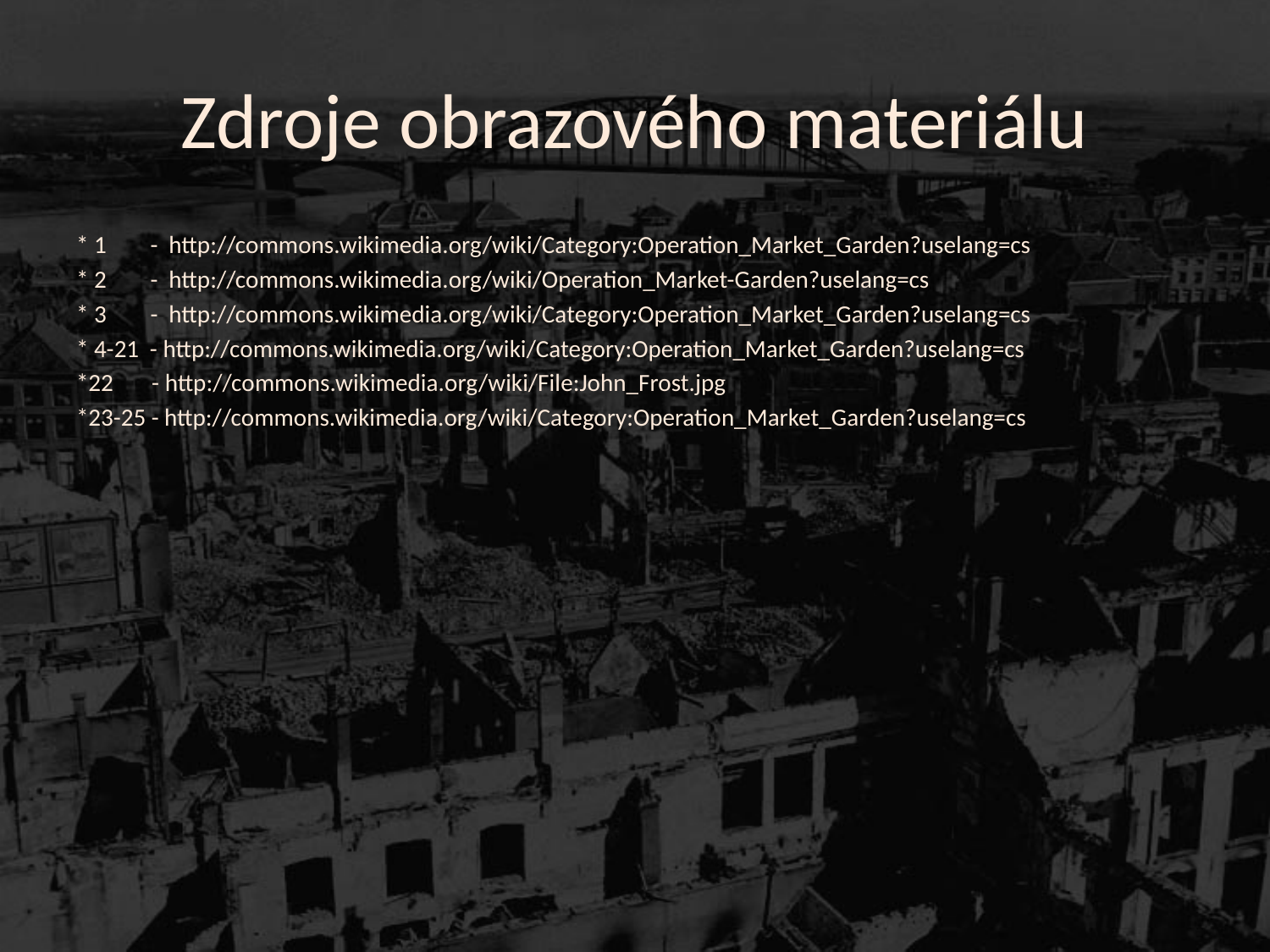

# Zdroje obrazového materiálu
* 1        -  http://commons.wikimedia.org/wiki/Category:Operation_Market_Garden?uselang=cs
* 2        -  http://commons.wikimedia.org/wiki/Operation_Market-Garden?uselang=cs
* 3        -  http://commons.wikimedia.org/wiki/Category:Operation_Market_Garden?uselang=cs
* 4-21  - http://commons.wikimedia.org/wiki/Category:Operation_Market_Garden?uselang=cs
*22       - http://commons.wikimedia.org/wiki/File:John_Frost.jpg
*23-25 - http://commons.wikimedia.org/wiki/Category:Operation_Market_Garden?uselang=cs